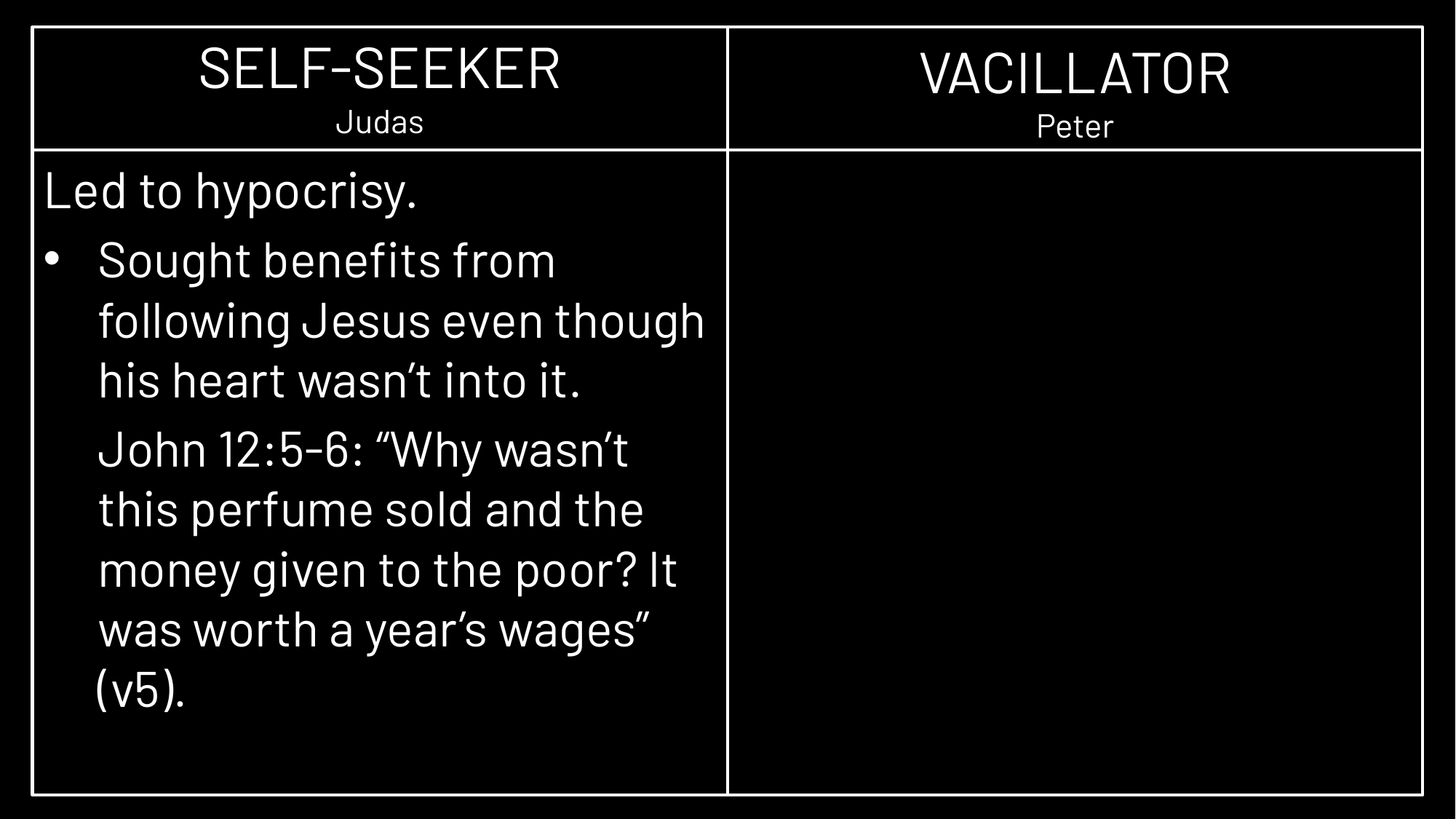

SELF-SEEKER
Judas

VACILLATOR
Peter
Led to hypocrisy.
He hadn’t considered the point of failure in his devotion to Jesus.
Tend to be overly sensitive to what others think.
Led to hypocrisy.
Sought benefits from following Jesus even though his heart wasn’t into it.
John 12:5-6: “Why wasn’t this perfume sold and the money given to the poor? It was worth a year’s wages” (v5).